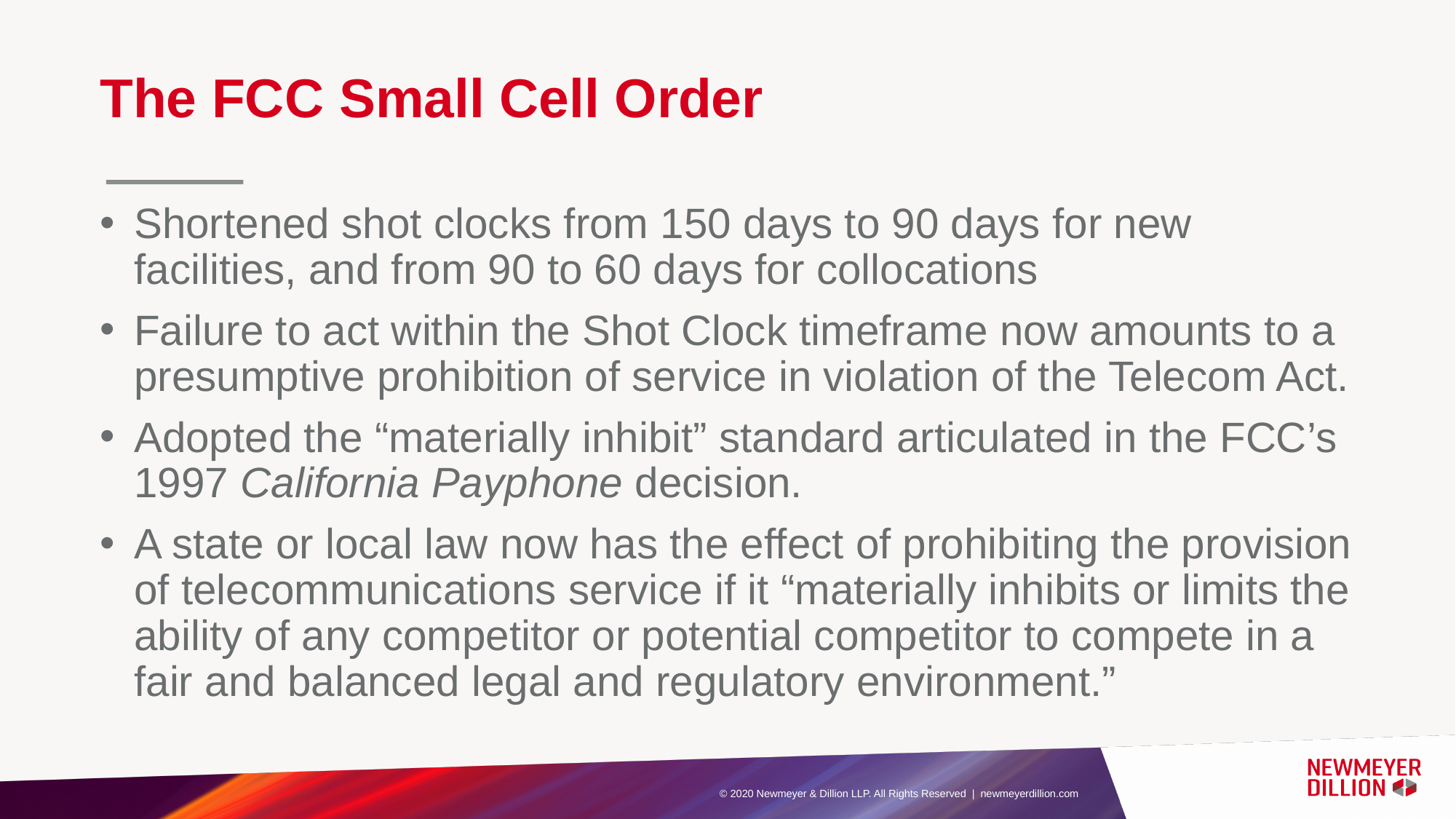

# The FCC Small Cell Order
Shortened shot clocks from 150 days to 90 days for new facilities, and from 90 to 60 days for collocations
Failure to act within the Shot Clock timeframe now amounts to a presumptive prohibition of service in violation of the Telecom Act.
Adopted the “materially inhibit” standard articulated in the FCC’s 1997 California Payphone decision.
A state or local law now has the effect of prohibiting the provision of telecommunications service if it “materially inhibits or limits the ability of any competitor or potential competitor to compete in a fair and balanced legal and regulatory environment.”